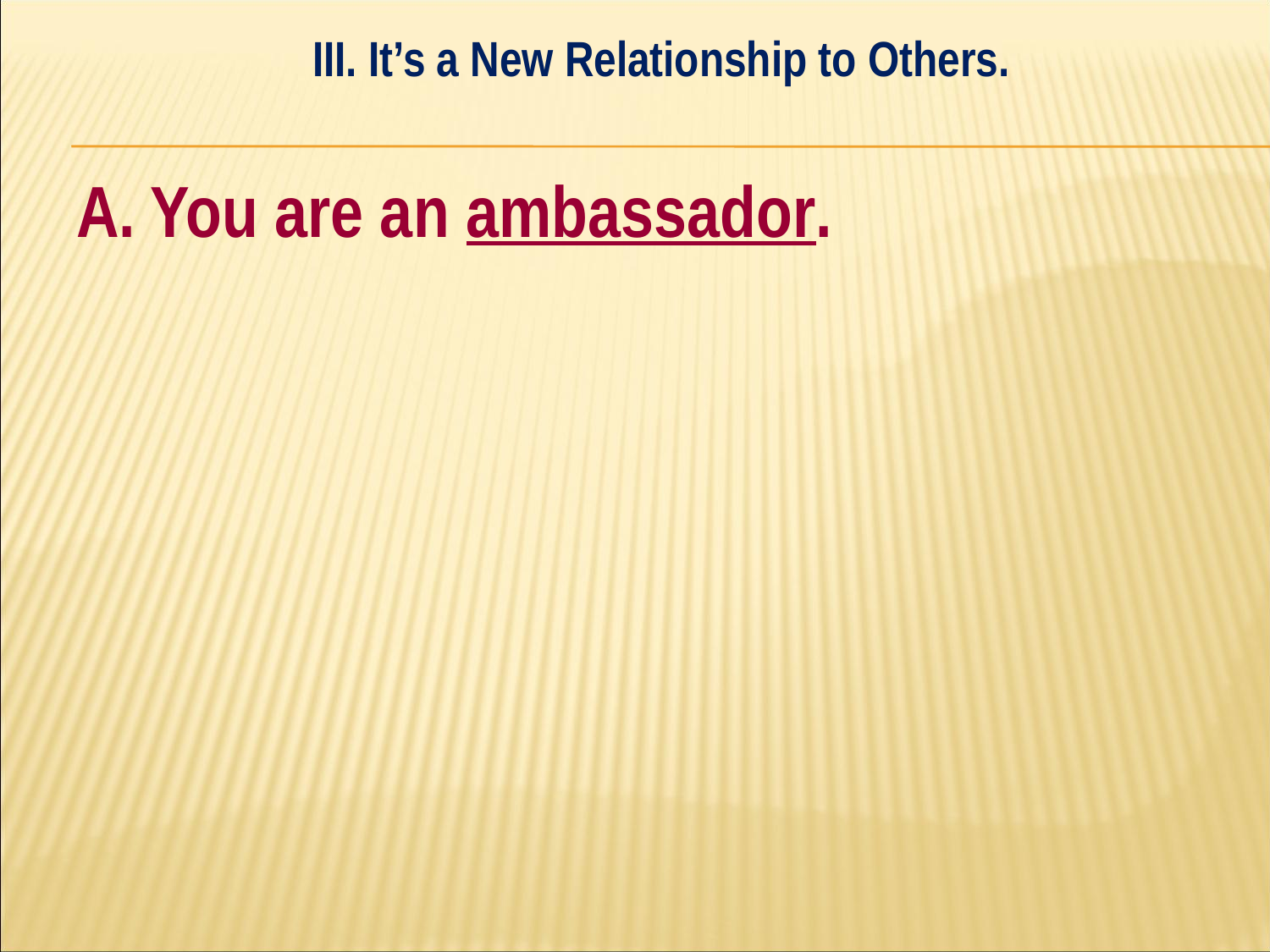

III. It’s a New Relationship to Others.
#
A. You are an ambassador.